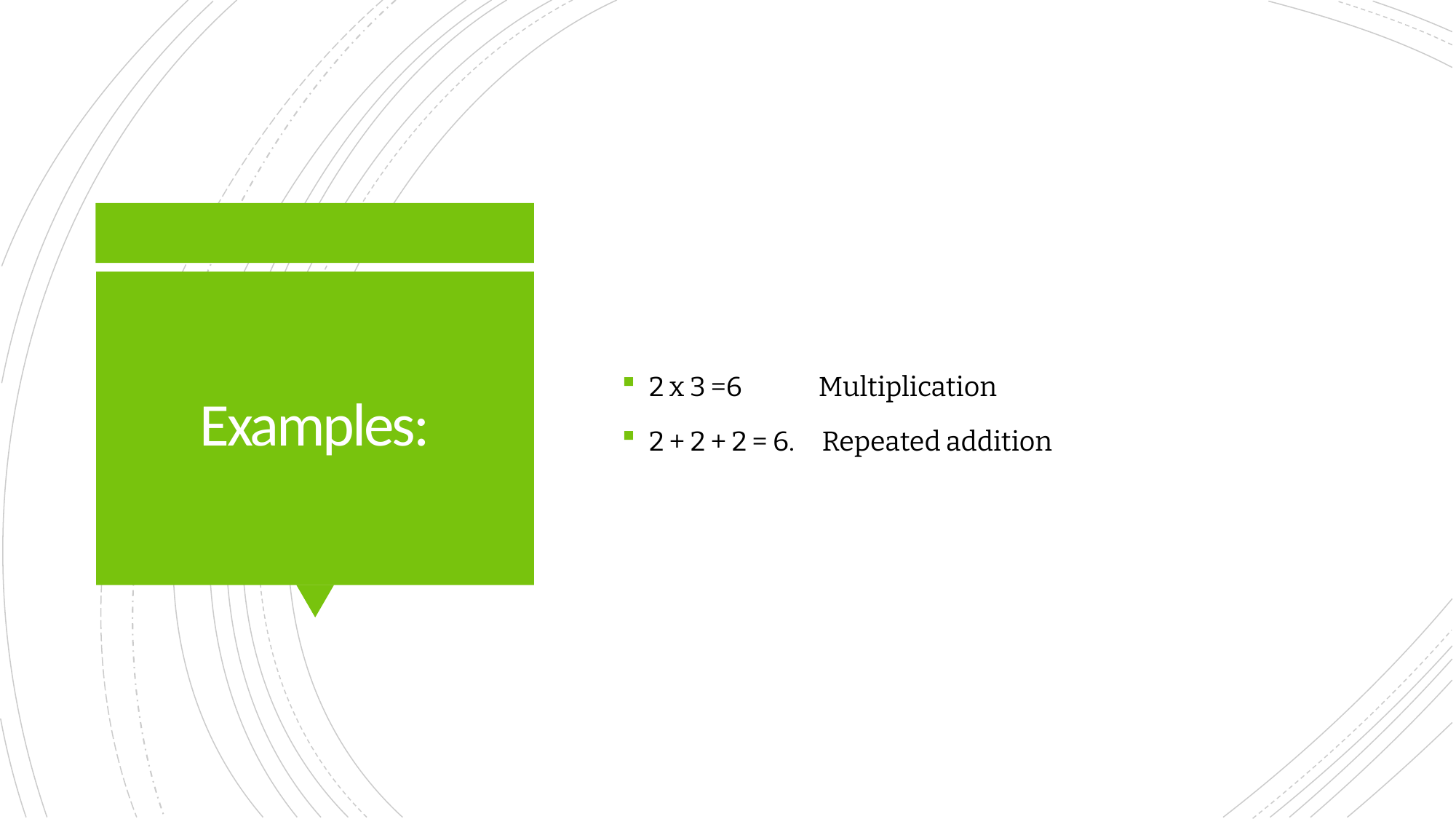

2 x 3 =6              Multiplication
2 + 2 + 2 = 6.     Repeated addition
# Examples: